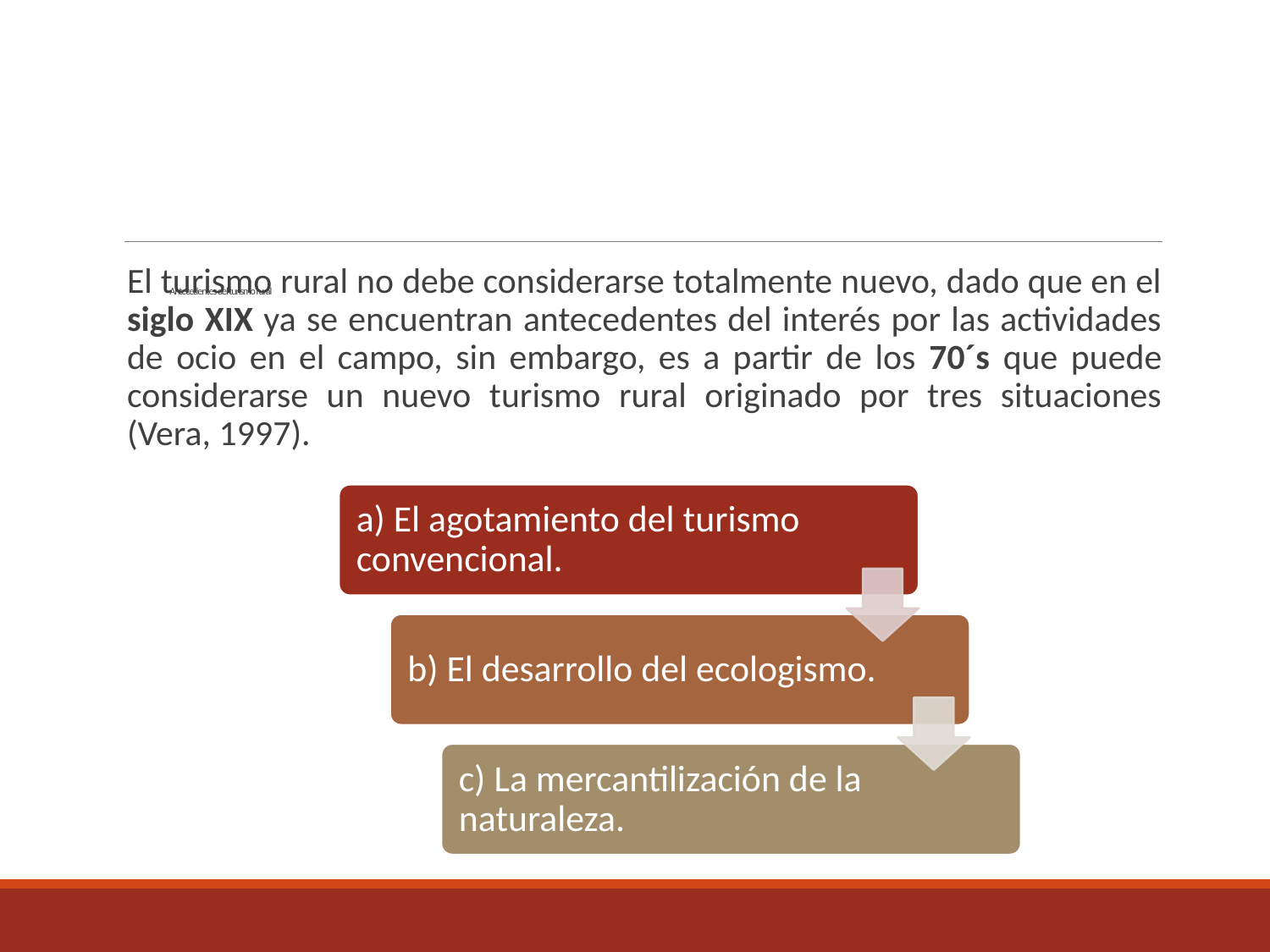

# Antecedentes del turismo rural
El turismo rural no debe considerarse totalmente nuevo, dado que en el siglo XIX ya se encuentran antecedentes del interés por las actividades de ocio en el campo, sin embargo, es a partir de los 70´s que puede considerarse un nuevo turismo rural originado por tres situaciones (Vera, 1997).
a) El agotamiento del turismo convencional.
b) El desarrollo del ecologismo.
c) La mercantilización de la naturaleza.